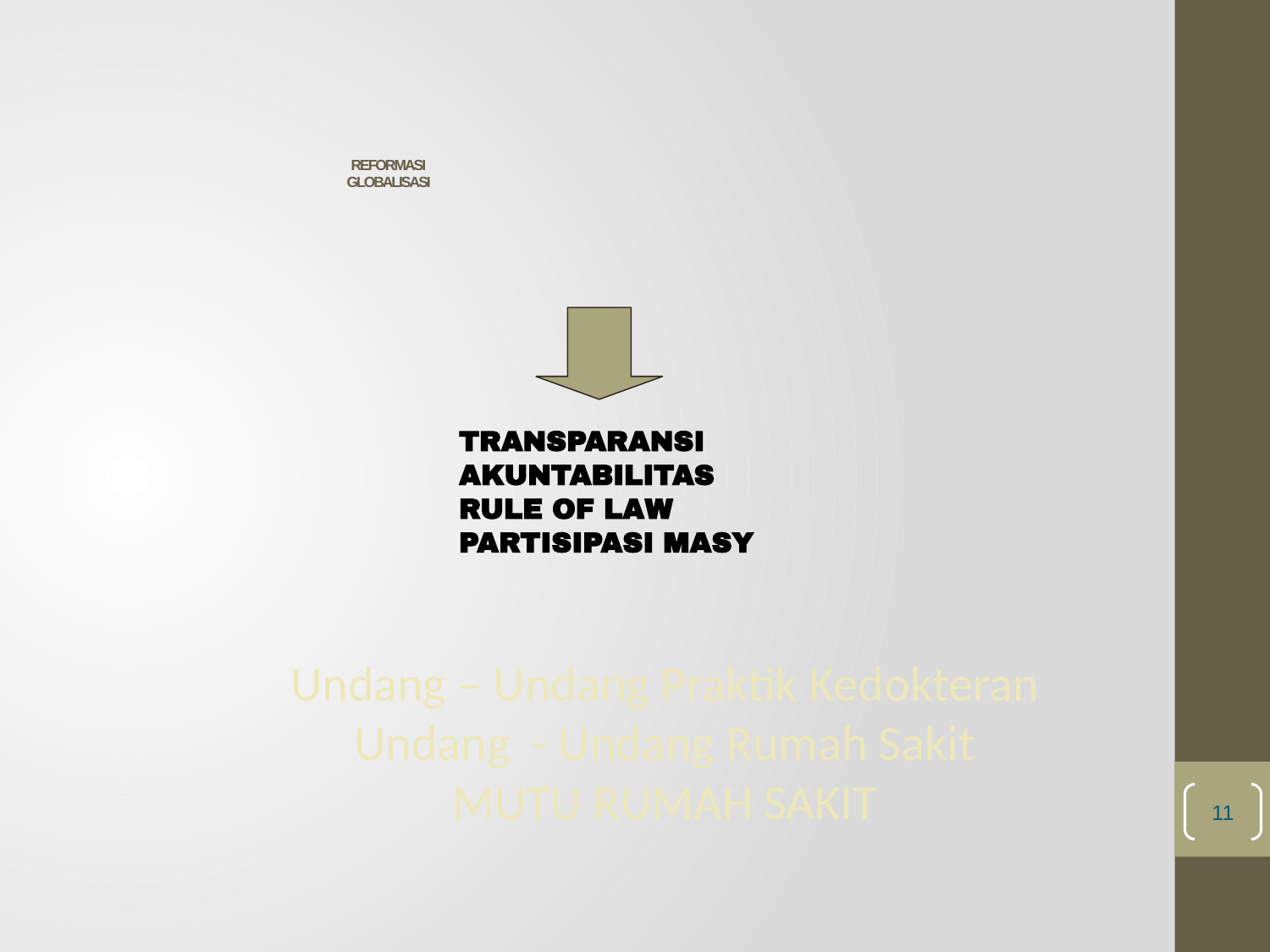

# REFORMASI GLOBALISASI

TRANSPARANSI
AKUNTABILITAS
RULE OF LAW
PARTISIPASI MASY
Undang – Undang Praktik Kedokteran
Undang  - Undang Rumah Sakit
MUTU RUMAH SAKIT

11